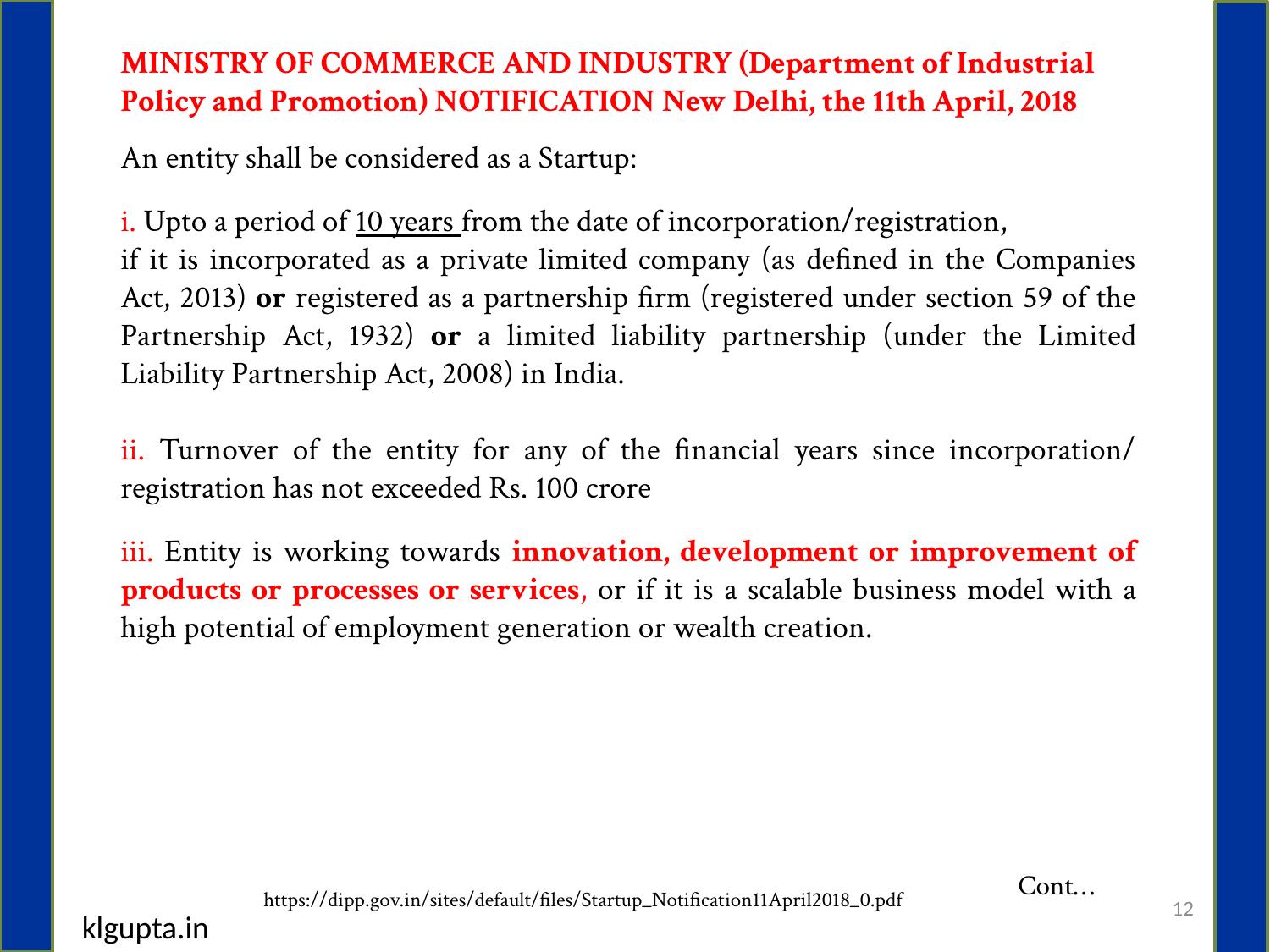

MINISTRY OF COMMERCE AND INDUSTRY (Department of Industrial Policy and Promotion) NOTIFICATION New Delhi, the 11th April, 2018
An entity shall be considered as a Startup:

i. Upto a period of 10 years from the date of incorporation/registration,
if it is incorporated as a private limited company (as defined in the Companies Act, 2013) or registered as a partnership firm (registered under section 59 of the Partnership Act, 1932) or a limited liability partnership (under the Limited Liability Partnership Act, 2008) in India.

ii. Turnover of the entity for any of the financial years since incorporation/ registration has not exceeded Rs. 100 crore

iii. Entity is working towards innovation, development or improvement of products or processes or services, or if it is a scalable business model with a high potential of employment generation or wealth creation.

Cont…
https://dipp.gov.in/sites/default/files/Startup_Notification11April2018_0.pdf
12
klgupta.in